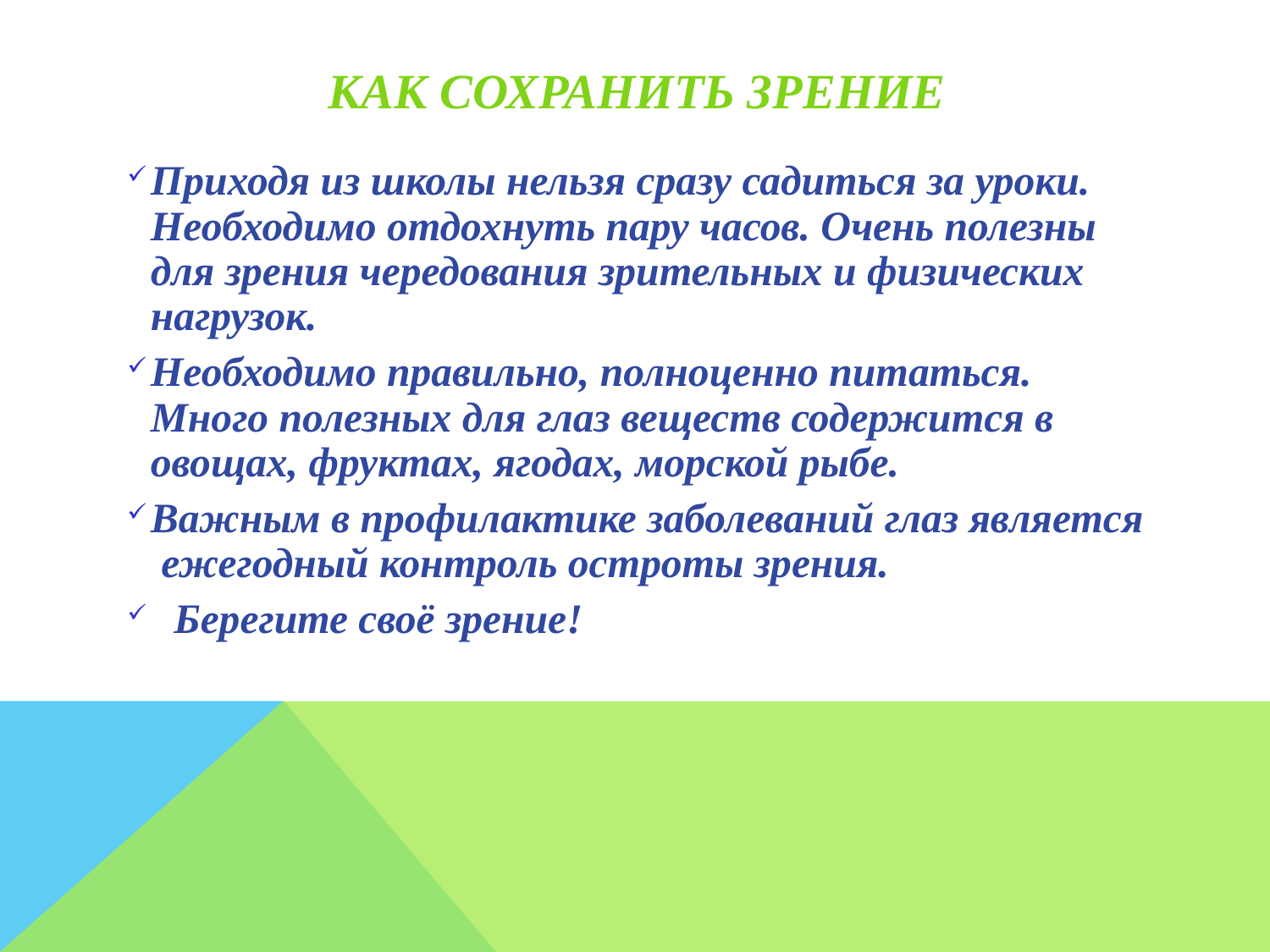

# Как сохранить зрение
Приходя из школы нельзя сразу садиться за уроки. Необходимо отдохнуть пару часов. Очень полезны для зрения чередования зрительных и физических нагрузок.
Необходимо правильно, полноценно питаться. Много полезных для глаз веществ содержится в овощах, фруктах, ягодах, морской рыбе.
Важным в профилактике заболеваний глаз является  ежегодный контроль остроты зрения.
Берегите своё зрение!